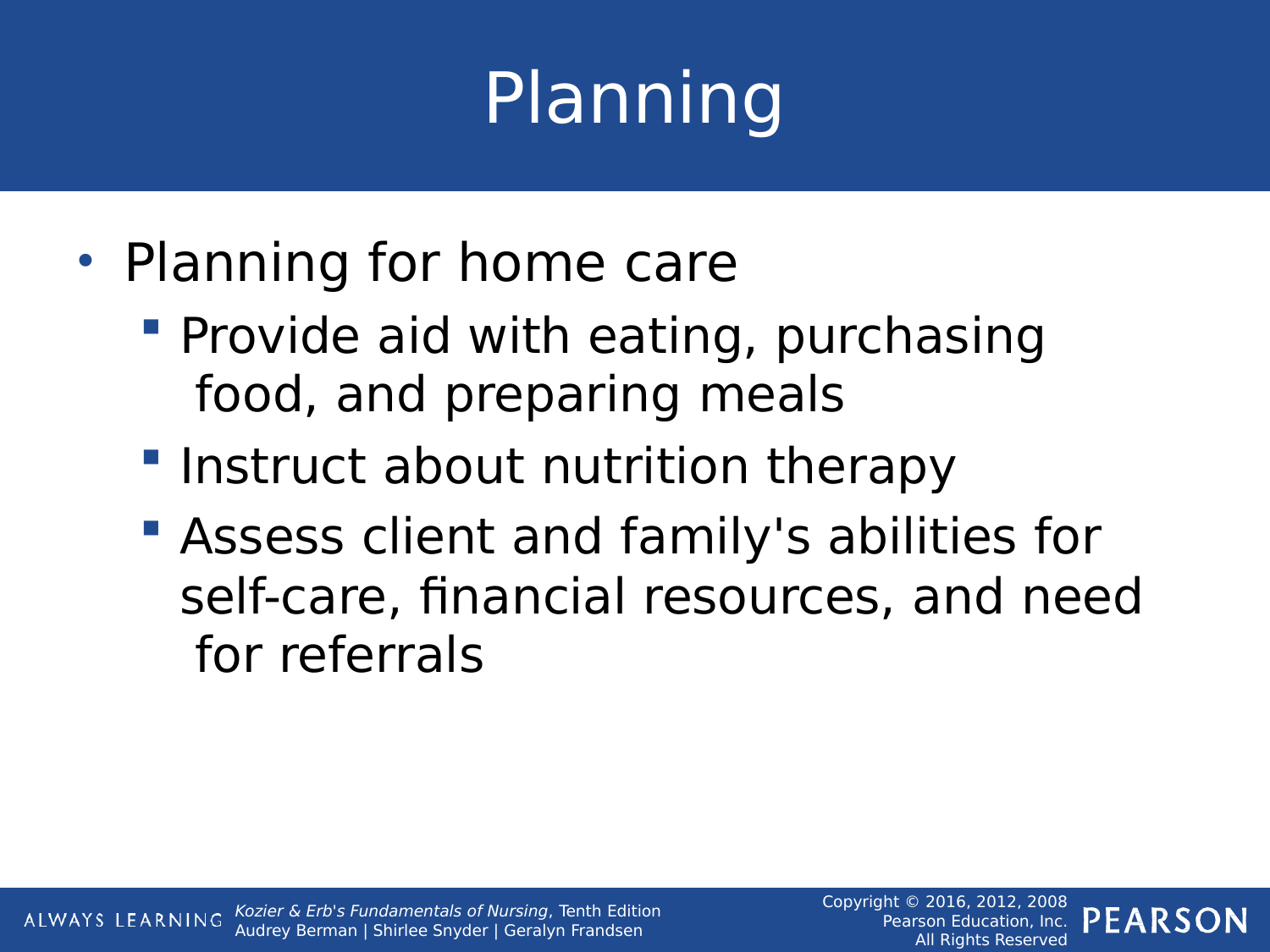

# Planning
Planning for home care
Provide aid with eating, purchasing  food, and preparing meals
Instruct about nutrition therapy
Assess client and family's abilities for  self-care, financial resources, and need  for referrals
Copyright © 2016, 2012, 2008  Pearson Education, Inc.  All Rights Reserved
Kozier & Erb's Fundamentals of Nursing, Tenth Edition  Audrey Berman | Shirlee Snyder | Geralyn Frandsen